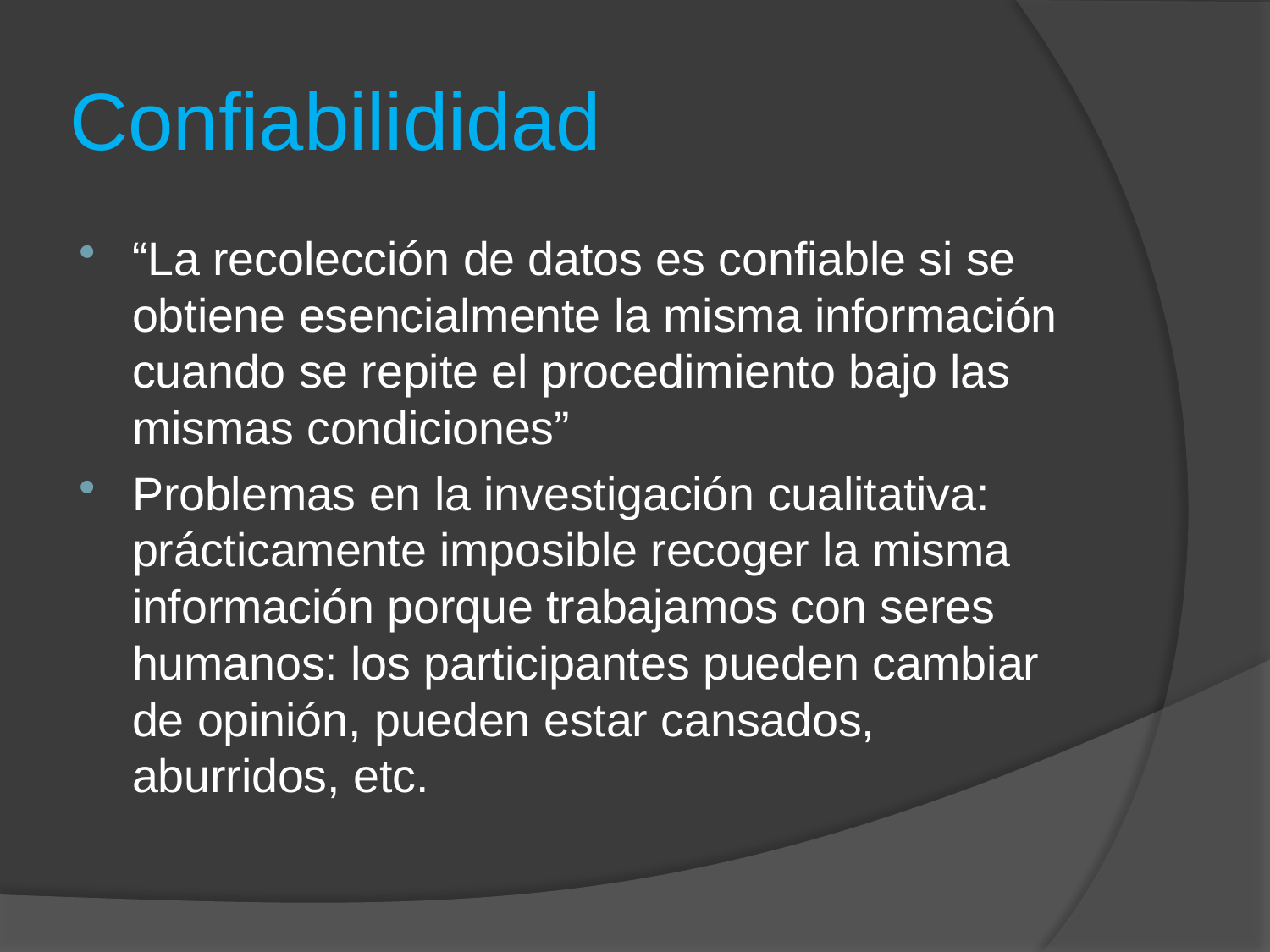

# Confiabilididad
“La recolección de datos es confiable si se obtiene esencialmente la misma información cuando se repite el procedimiento bajo las mismas condiciones”
Problemas en la investigación cualitativa: prácticamente imposible recoger la misma información porque trabajamos con seres humanos: los participantes pueden cambiar de opinión, pueden estar cansados, aburridos, etc.